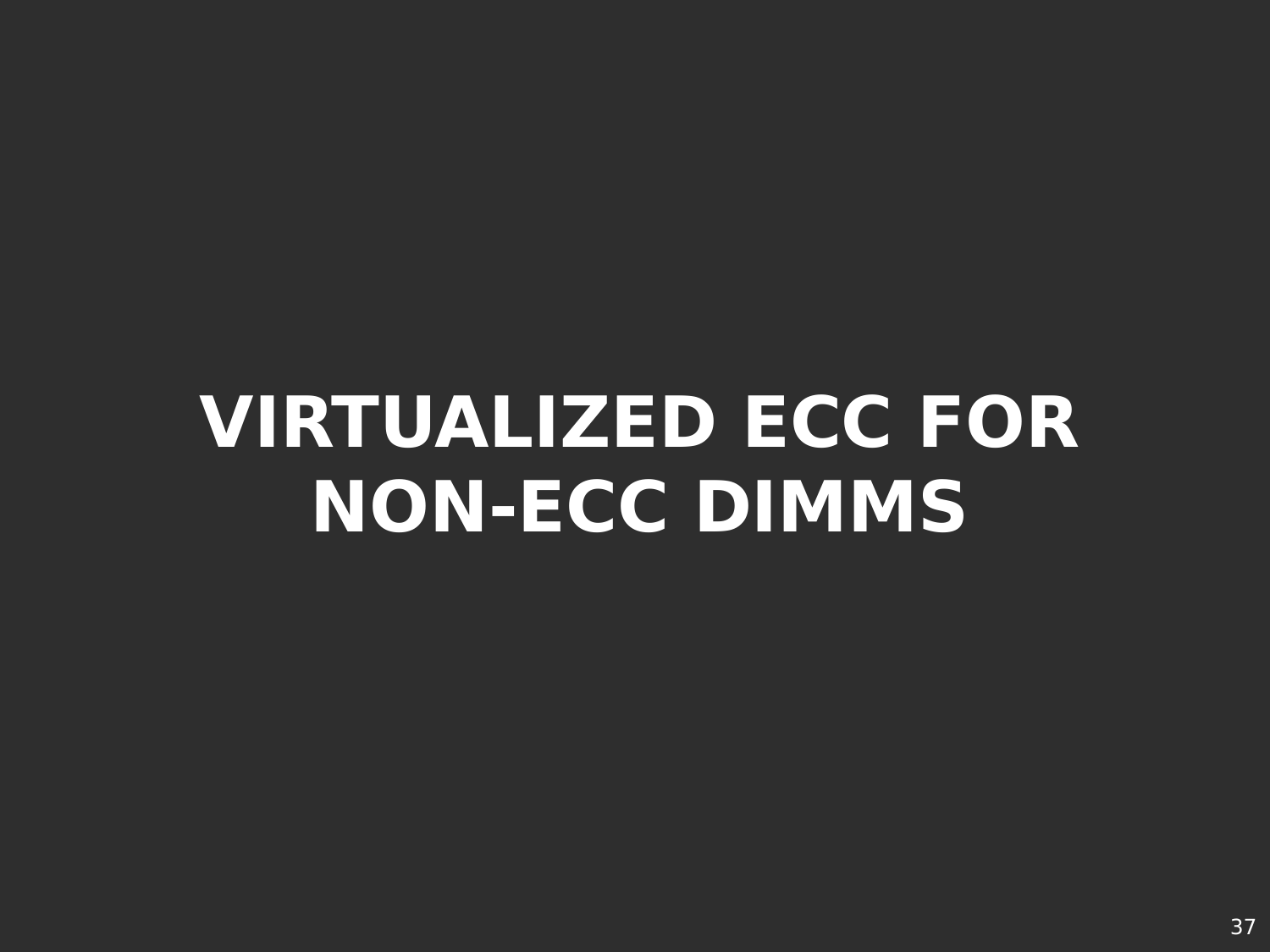

# Virtualized ECC for Non-ECC DIMMs
37